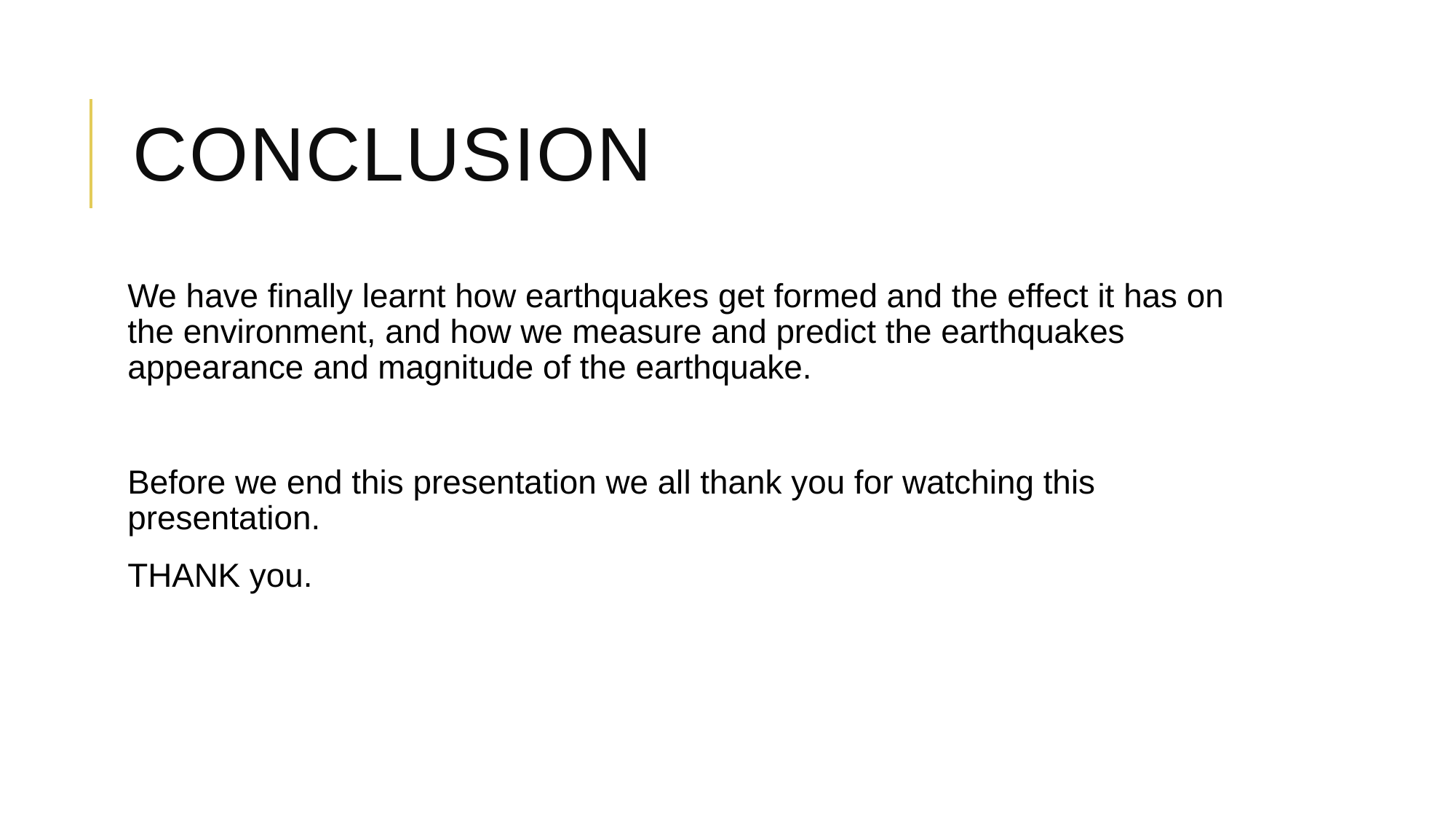

# Conclusion
We have finally learnt how earthquakes get formed and the effect it has on the environment, and how we measure and predict the earthquakes appearance and magnitude of the earthquake.

Before we end this presentation we all thank you for watching this presentation.
THANK you.